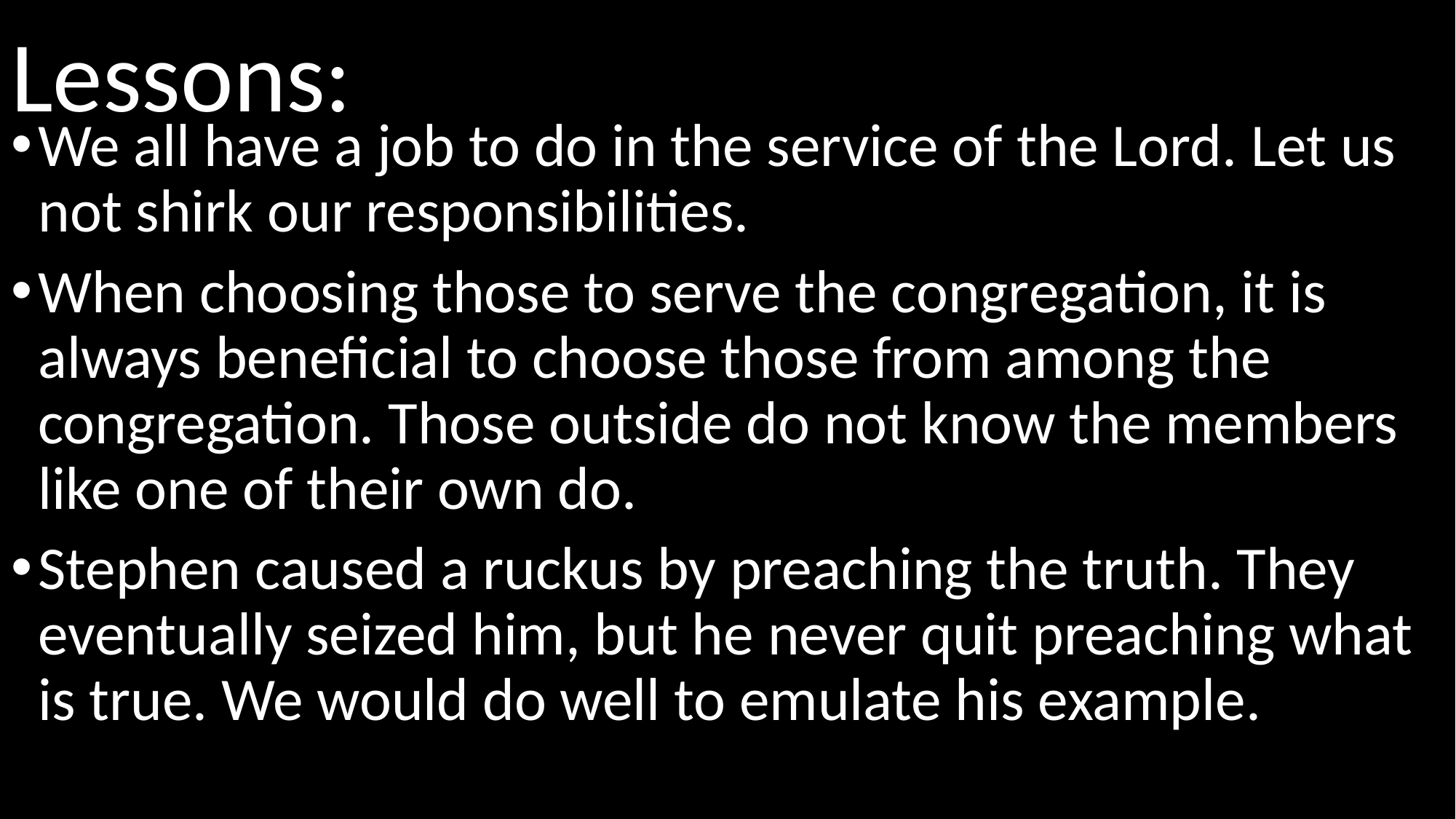

# Lessons:
We all have a job to do in the service of the Lord. Let us not shirk our responsibilities.
When choosing those to serve the congregation, it is always beneficial to choose those from among the congregation. Those outside do not know the members like one of their own do.
Stephen caused a ruckus by preaching the truth. They eventually seized him, but he never quit preaching what is true. We would do well to emulate his example.